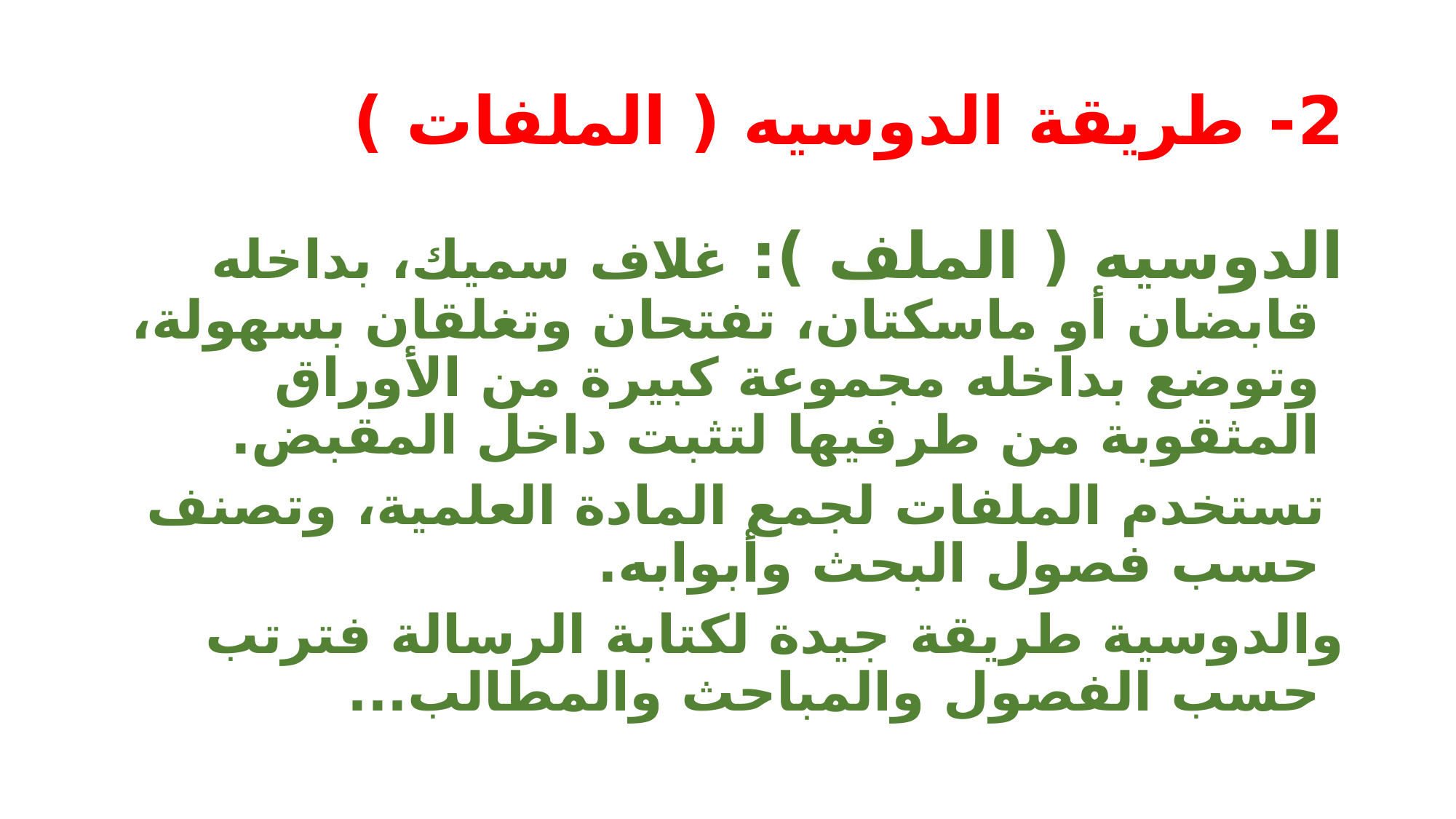

# 2- طريقة الدوسيه ( الملفات )
الدوسيه ( الملف ): غلاف سميك، بداخله قابضان أو ماسكتان، تفتحان وتغلقان بسهولة، وتوضع بداخله مجموعة كبيرة من الأوراق المثقوبة من طرفيها لتثبت داخل المقبض.
 تستخدم الملفات لجمع المادة العلمية، وتصنف حسب فصول البحث وأبوابه.
والدوسية طريقة جيدة لكتابة الرسالة فترتب حسب الفصول والمباحث والمطالب...